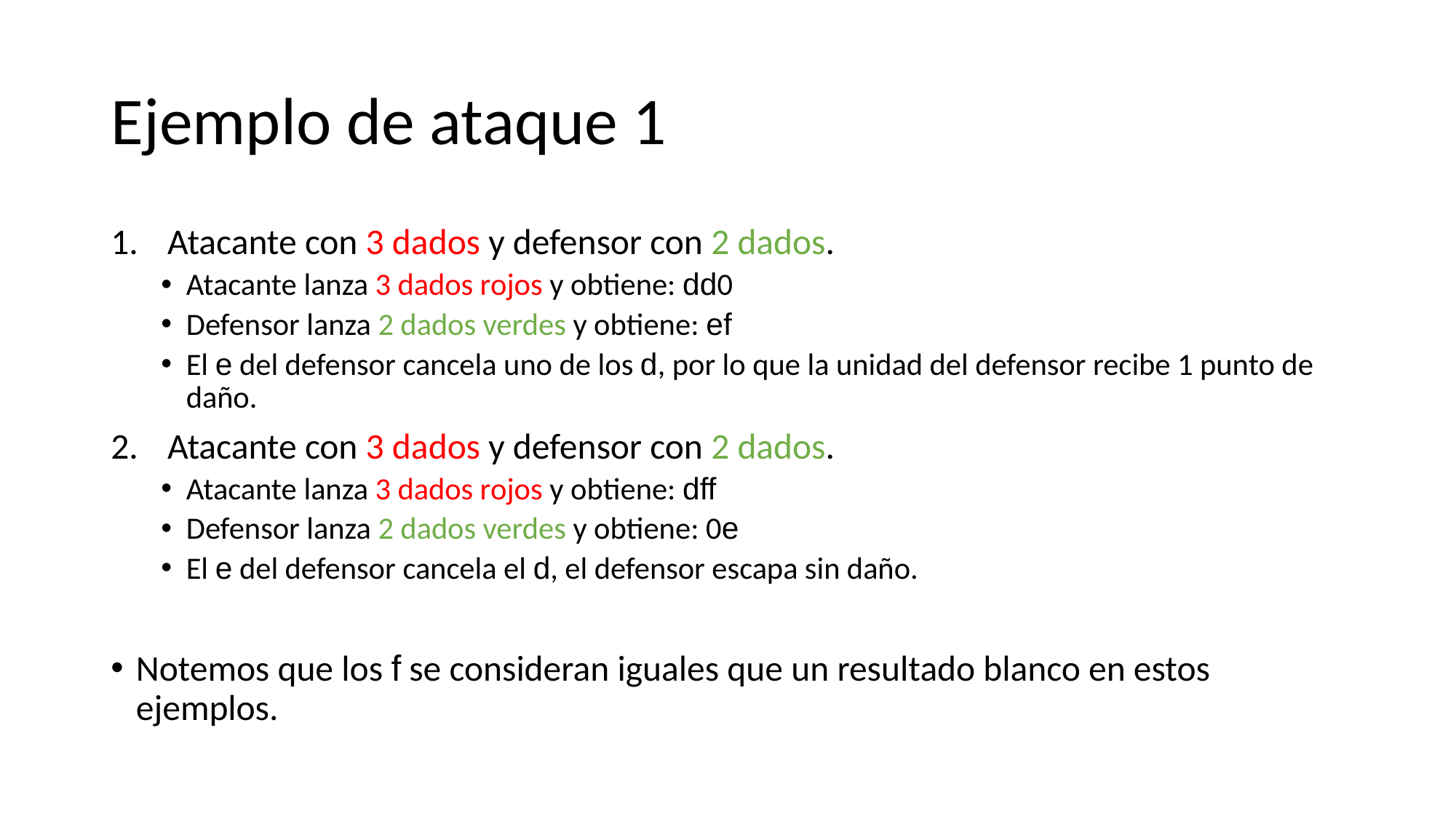

# Ejemplo de ataque 1
Atacante con 3 dados y defensor con 2 dados.
Atacante lanza 3 dados rojos y obtiene: dd0
Defensor lanza 2 dados verdes y obtiene: ef
El e del defensor cancela uno de los d, por lo que la unidad del defensor recibe 1 punto de daño.
Atacante con 3 dados y defensor con 2 dados.
Atacante lanza 3 dados rojos y obtiene: dff
Defensor lanza 2 dados verdes y obtiene: 0e
El e del defensor cancela el d, el defensor escapa sin daño.

Notemos que los f se consideran iguales que un resultado blanco en estos ejemplos.